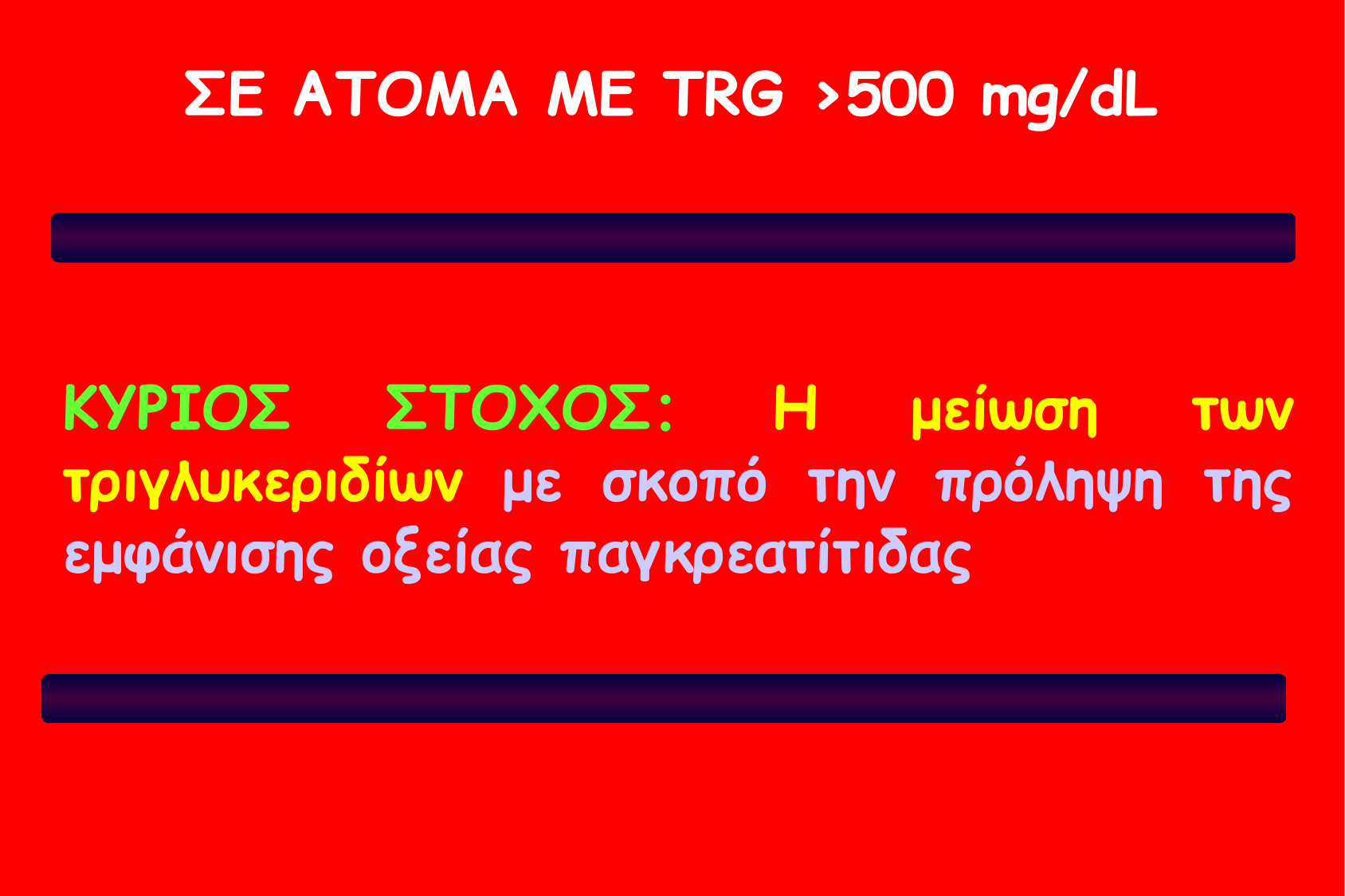

ΣΕ ΑΤΟΜΑ ΜΕ TRG >500 mg/dL

ΚΥΡΙΟΣ ΣΤΟΧΟΣ: Η μείωση των τριγλυκεριδίων με σκοπό την πρόληψη της εμφάνισης οξείας παγκρεατίτιδας